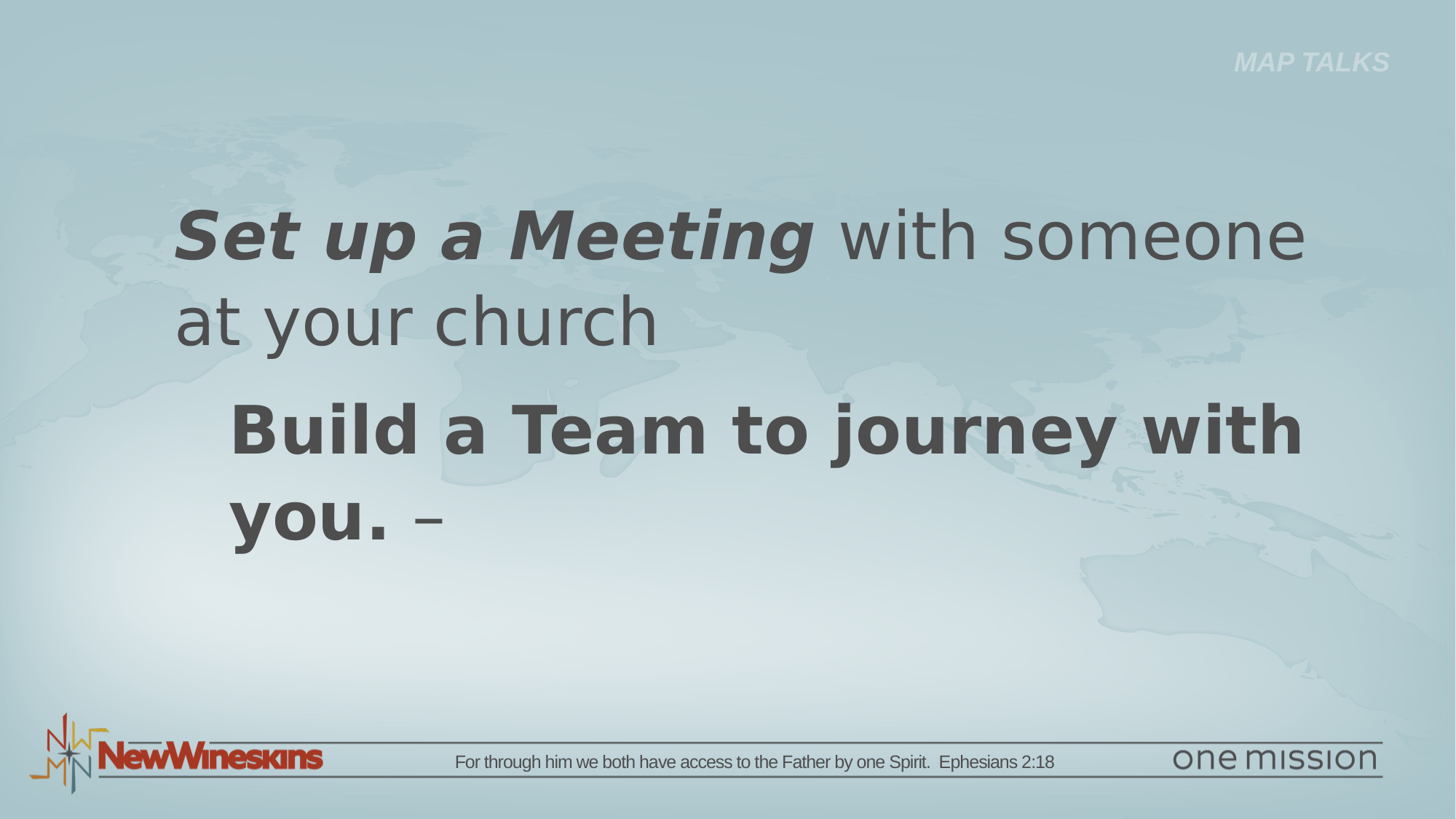

MAP TALKS
Set up a Meeting with someone at your church

Build a Team to journey with you. –
For through him we both have access to the Father by one Spirit.  Ephesians 2:18